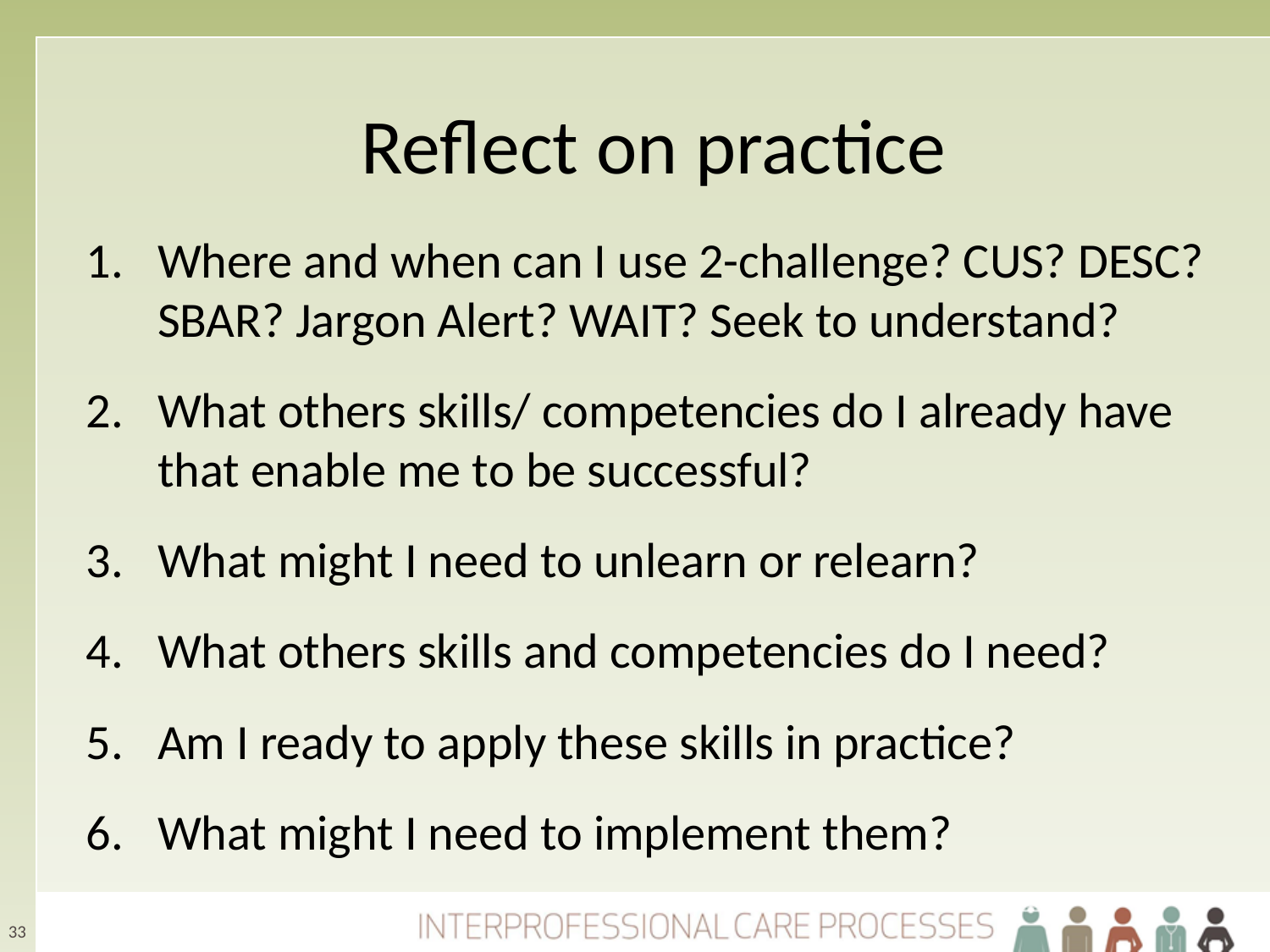

# Reflect on practice
Where and when can I use 2-challenge? CUS? DESC? SBAR? Jargon Alert? WAIT? Seek to understand?
What others skills/ competencies do I already have that enable me to be successful?
What might I need to unlearn or relearn?
What others skills and competencies do I need?
Am I ready to apply these skills in practice?
What might I need to implement them?